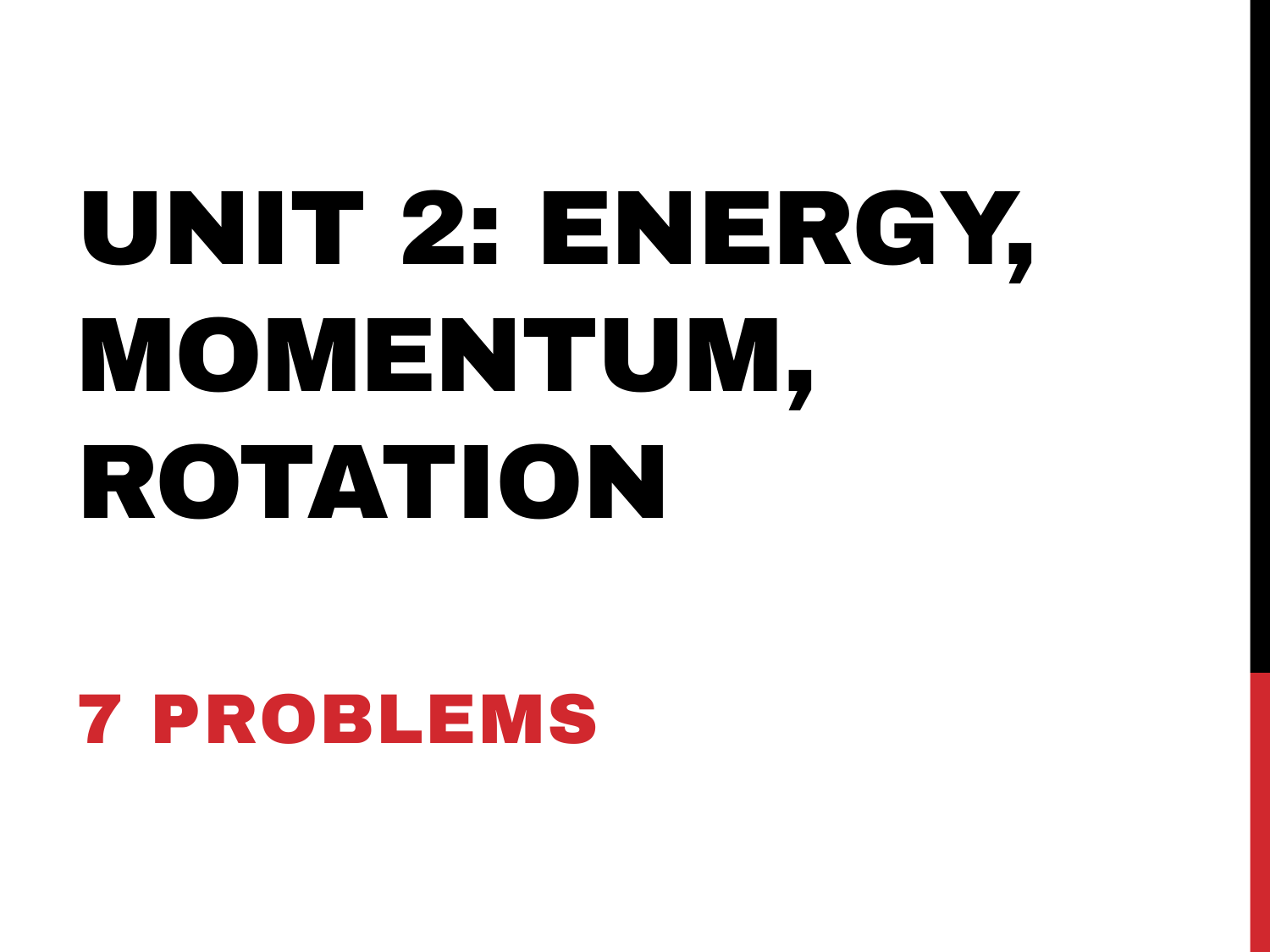

# Unit 2: Energy, Momentum, Rotation
7 problems